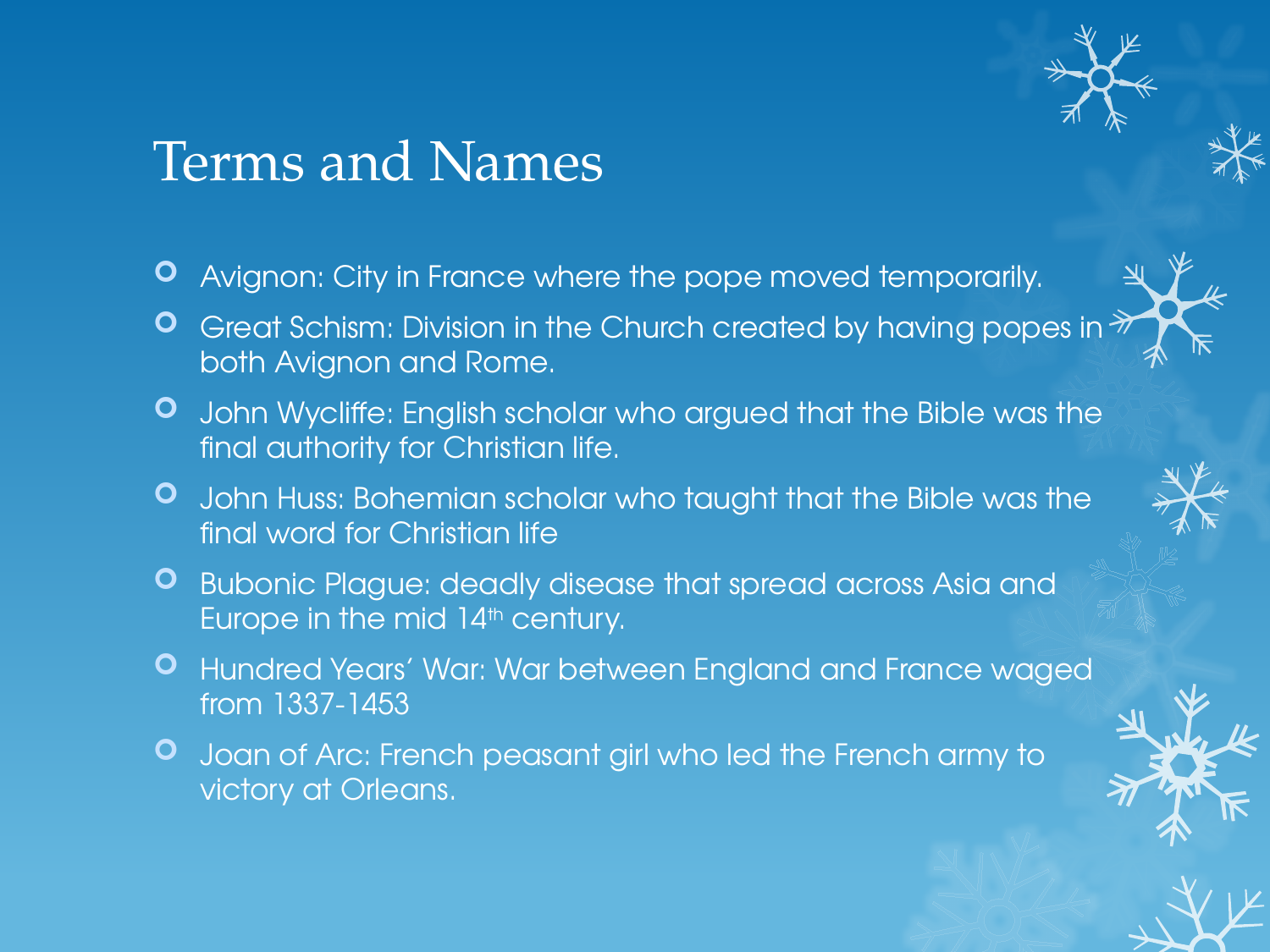

# Terms and Names
Avignon: City in France where the pope moved temporarily.
Great Schism: Division in the Church created by having popes in both Avignon and Rome.
John Wycliffe: English scholar who argued that the Bible was the final authority for Christian life.
John Huss: Bohemian scholar who taught that the Bible was the final word for Christian life
Bubonic Plague: deadly disease that spread across Asia and Europe in the mid 14th century.
Hundred Years’ War: War between England and France waged from 1337-1453
Joan of Arc: French peasant girl who led the French army to victory at Orleans.